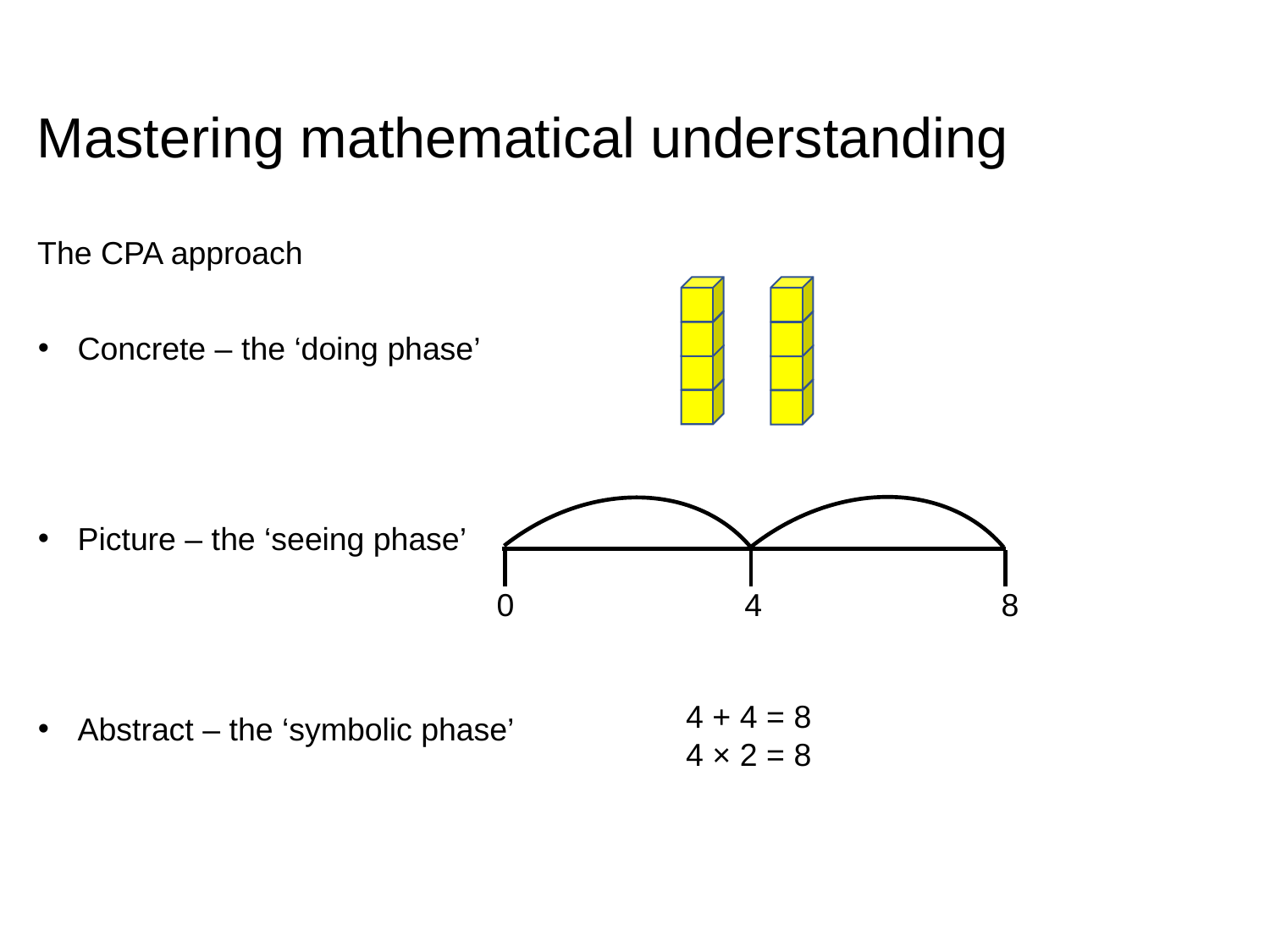

Mastering mathematical understanding
The CPA approach

Concrete – the ‘doing phase’

Picture – the ‘seeing phase’

Abstract – the ‘symbolic phase’

    0                          4                           8
4 + 4 = 8
4 × 2 = 8